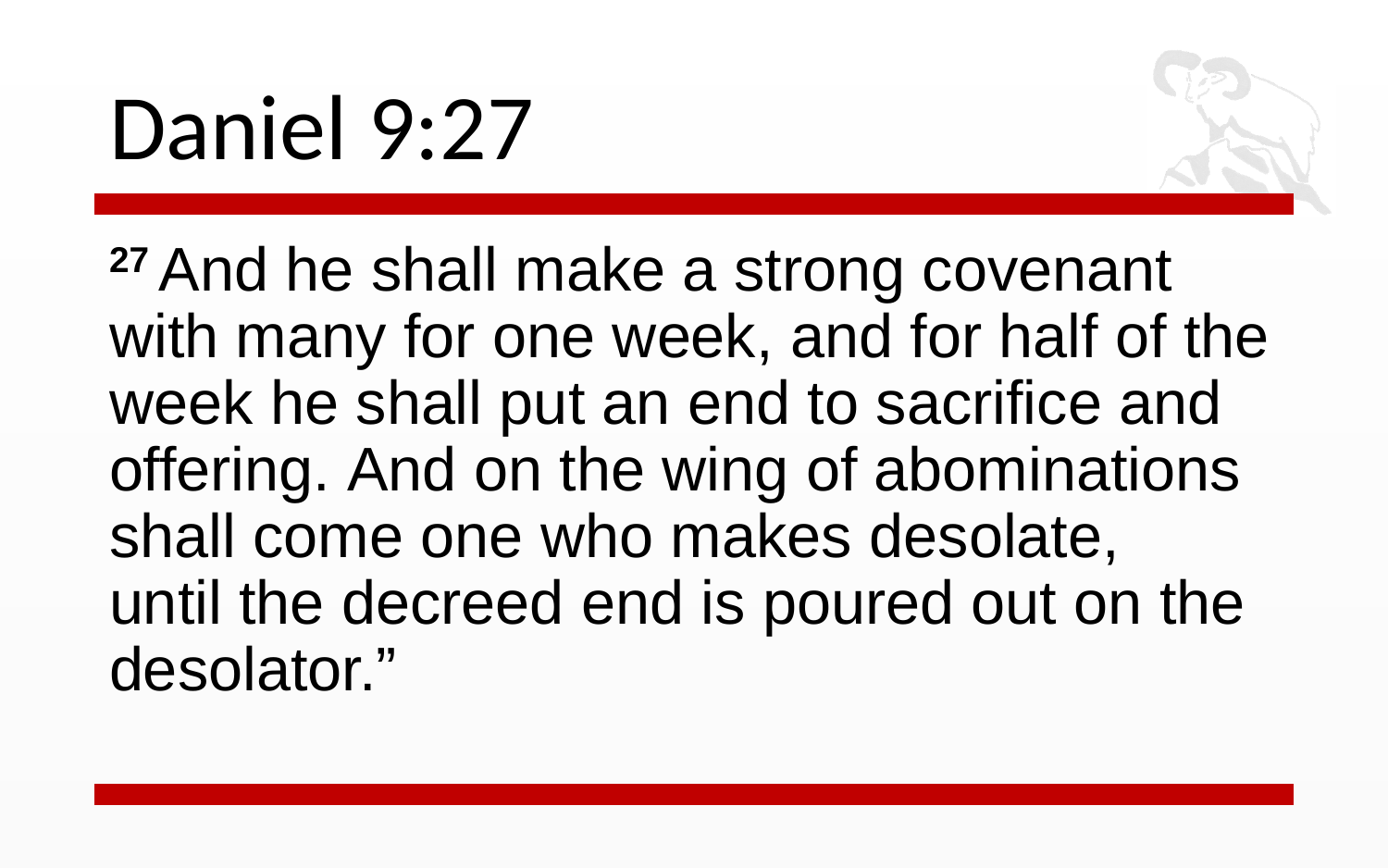

# Daniel 9:27
27 And he shall make a strong covenant with many for one week, and for half of the week he shall put an end to sacrifice and offering. And on the wing of abominations shall come one who makes desolate, until the decreed end is poured out on the desolator.”